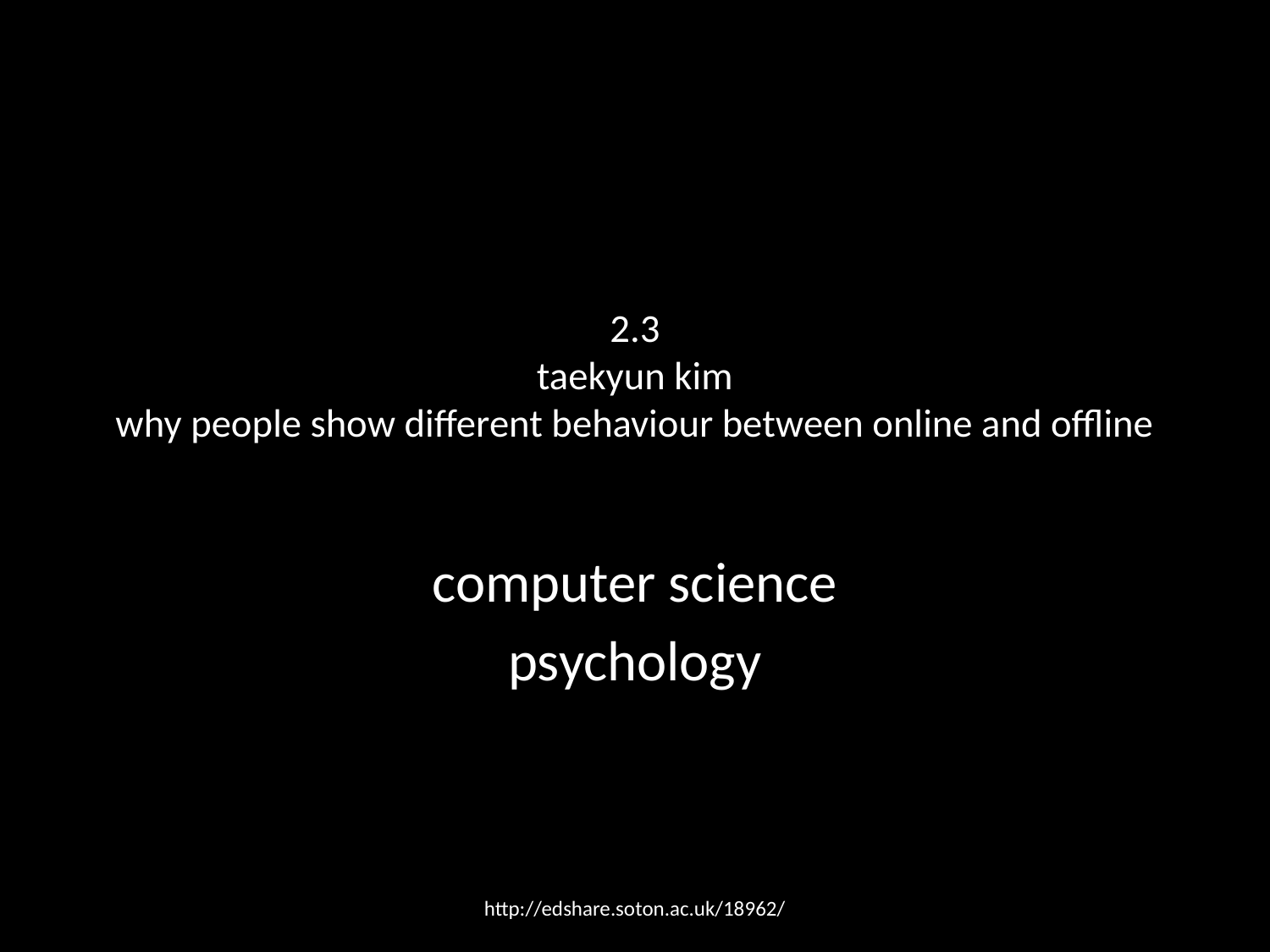

# 2.3
taekyun kim
why people show different behaviour between online and offline

computer science
psychology
http://edshare.soton.ac.uk/18962/